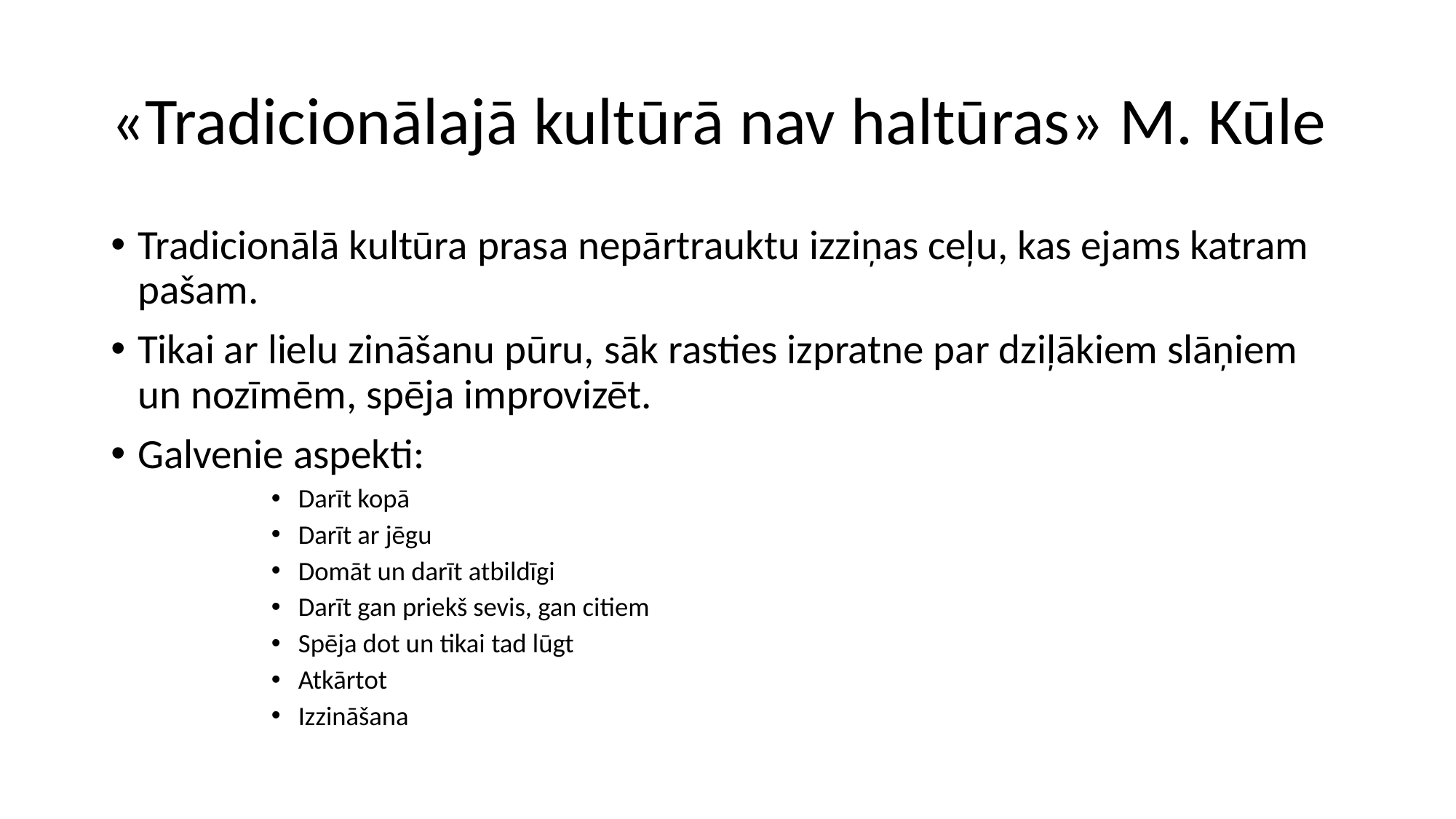

# «Tradicionālajā kultūrā nav haltūras» M. Kūle
Tradicionālā kultūra prasa nepārtrauktu izziņas ceļu, kas ejams katram pašam.
Tikai ar lielu zināšanu pūru, sāk rasties izpratne par dziļākiem slāņiem un nozīmēm, spēja improvizēt.
Galvenie aspekti:
Darīt kopā
Darīt ar jēgu
Domāt un darīt atbildīgi
Darīt gan priekš sevis, gan citiem
Spēja dot un tikai tad lūgt
Atkārtot
Izzināšana